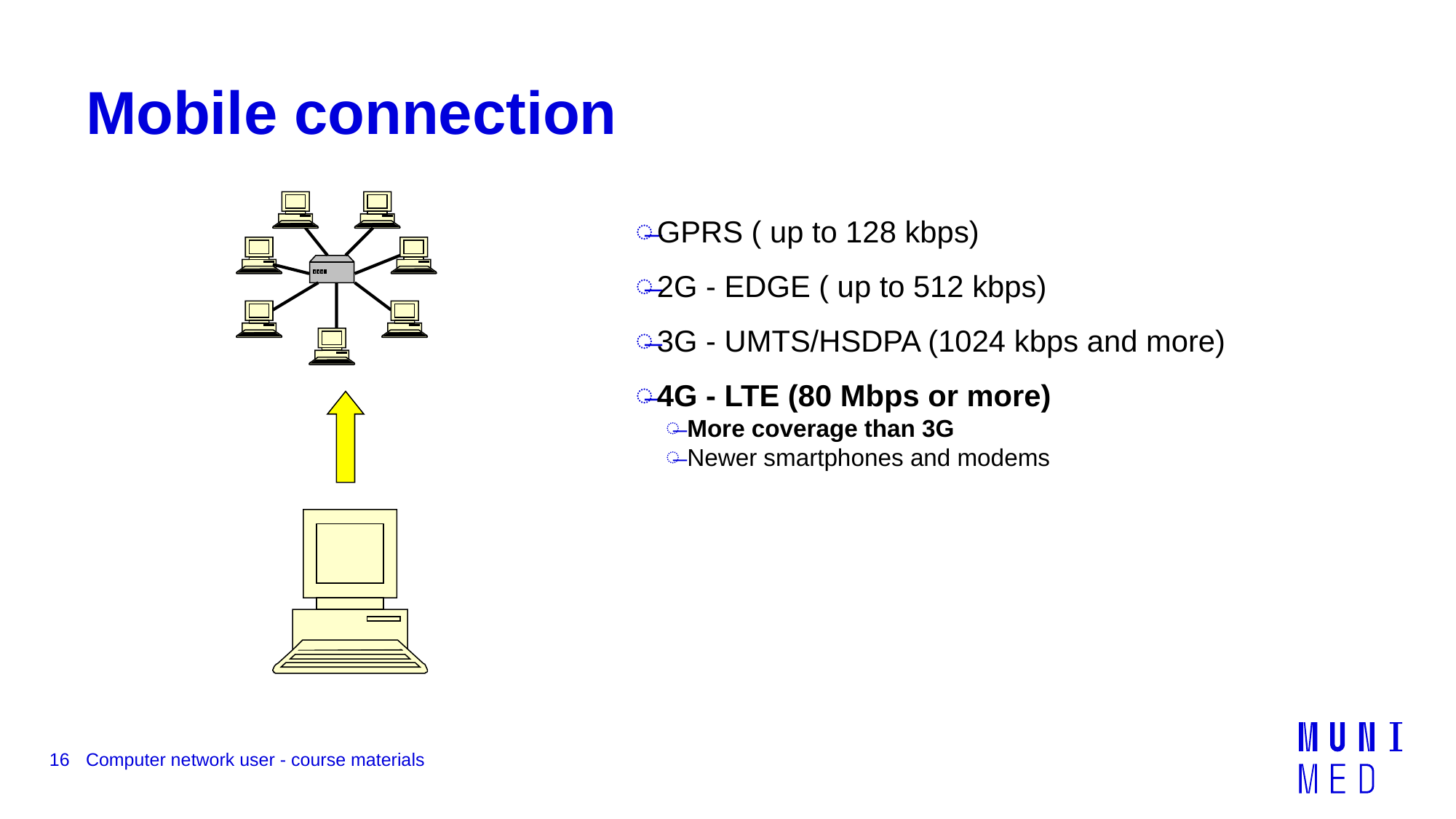

# Mobile connection

GPRS ( up to 128 kbps)
2G - EDGE ( up to 512 kbps)
3G - UMTS/HSDPA (1024 kbps and more)
4G - LTE (80 Mbps or more)
More coverage than 3G
Newer smartphones and modems

16
Computer network user - course materials